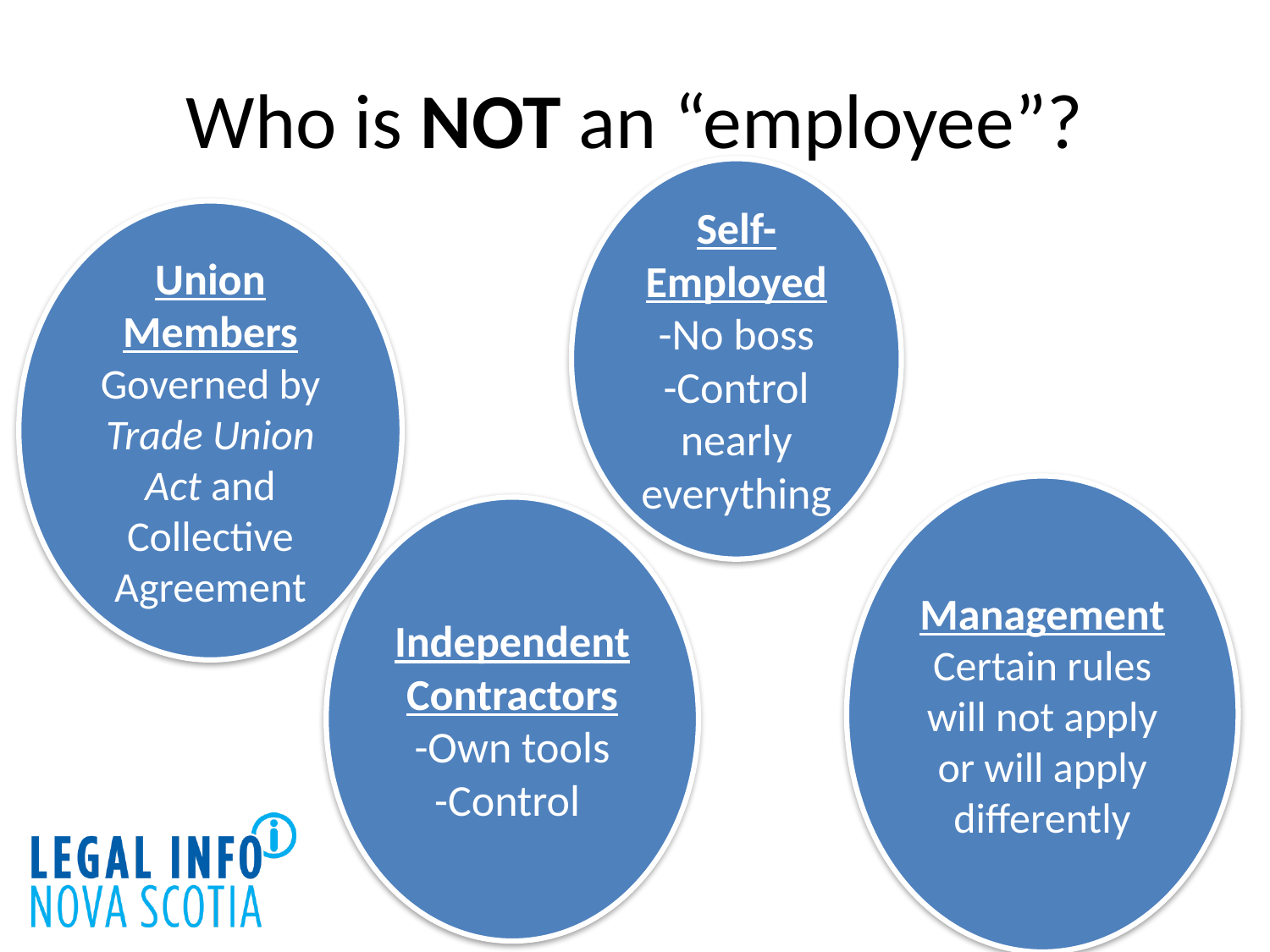

# Who is NOT an “employee”?
Self-Employed
-No boss
-Control nearly everything
Union Members
Governed by Trade Union Act and Collective Agreement
Management
Certain rules will not apply or will apply differently
Independent Contractors
-Own tools
-Control